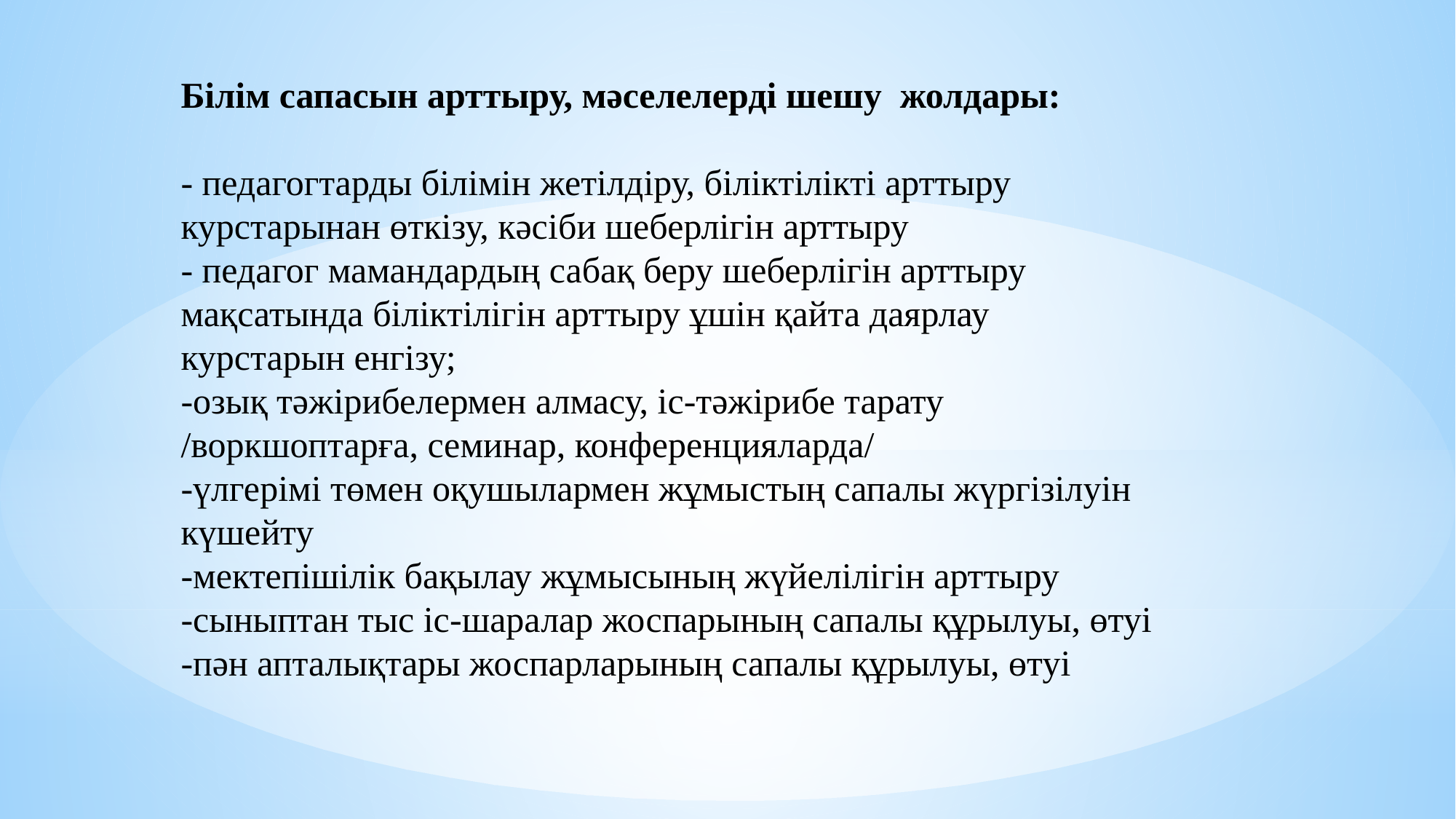

Білім сапасын арттыру, мәселелерді шешу  жолдары:
- педагогтарды білімін жетілдіру, біліктілікті арттыру курстарынан өткізу, кәсіби шеберлігін арттыру
- педагог мамандардың сабақ беру шеберлігін арттыру мақсатында біліктілігін арттыру ұшін қайта даярлау курстарын енгізу;
-озық тәжірибелермен алмасу, іс-тәжірибе тарату
/воркшоптарға, семинар, конференцияларда/
-үлгерімі төмен оқушылармен жұмыстың сапалы жүргізілуін күшейту
-мектепішілік бақылау жұмысының жүйелілігін арттыру
-сыныптан тыс іс-шаралар жоспарының сапалы құрылуы, өтуі
-пән апталықтары жоспарларының сапалы құрылуы, өтуі